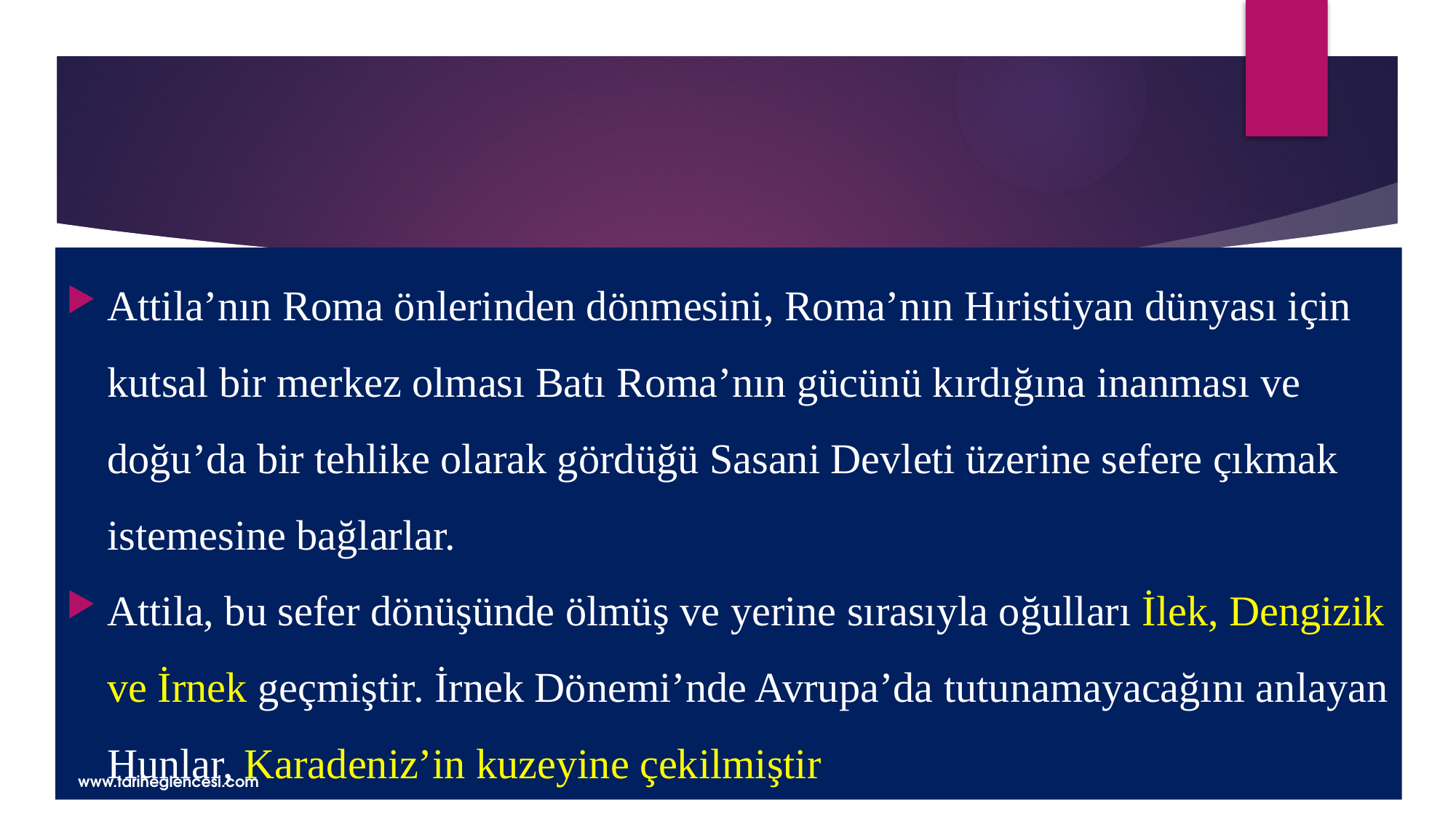

Attila’nın Roma önlerinden dönmesini, Roma’nın Hıristiyan dünyası için kutsal bir merkez olması Batı Roma’nın gücünü kırdığına inanması ve doğu’da bir tehlike olarak gördüğü Sasani Devleti üzerine sefere çıkmak istemesine bağlarlar.
Attila, bu sefer dönüşünde ölmüş ve yerine sırasıyla oğulları İlek, Dengizik ve İrnek geçmiştir. İrnek Dönemi’nde Avrupa’da tutunamayacağını anlayan Hunlar, Karadeniz’in kuzeyine çekilmiştir

www.tariheglencesi.com